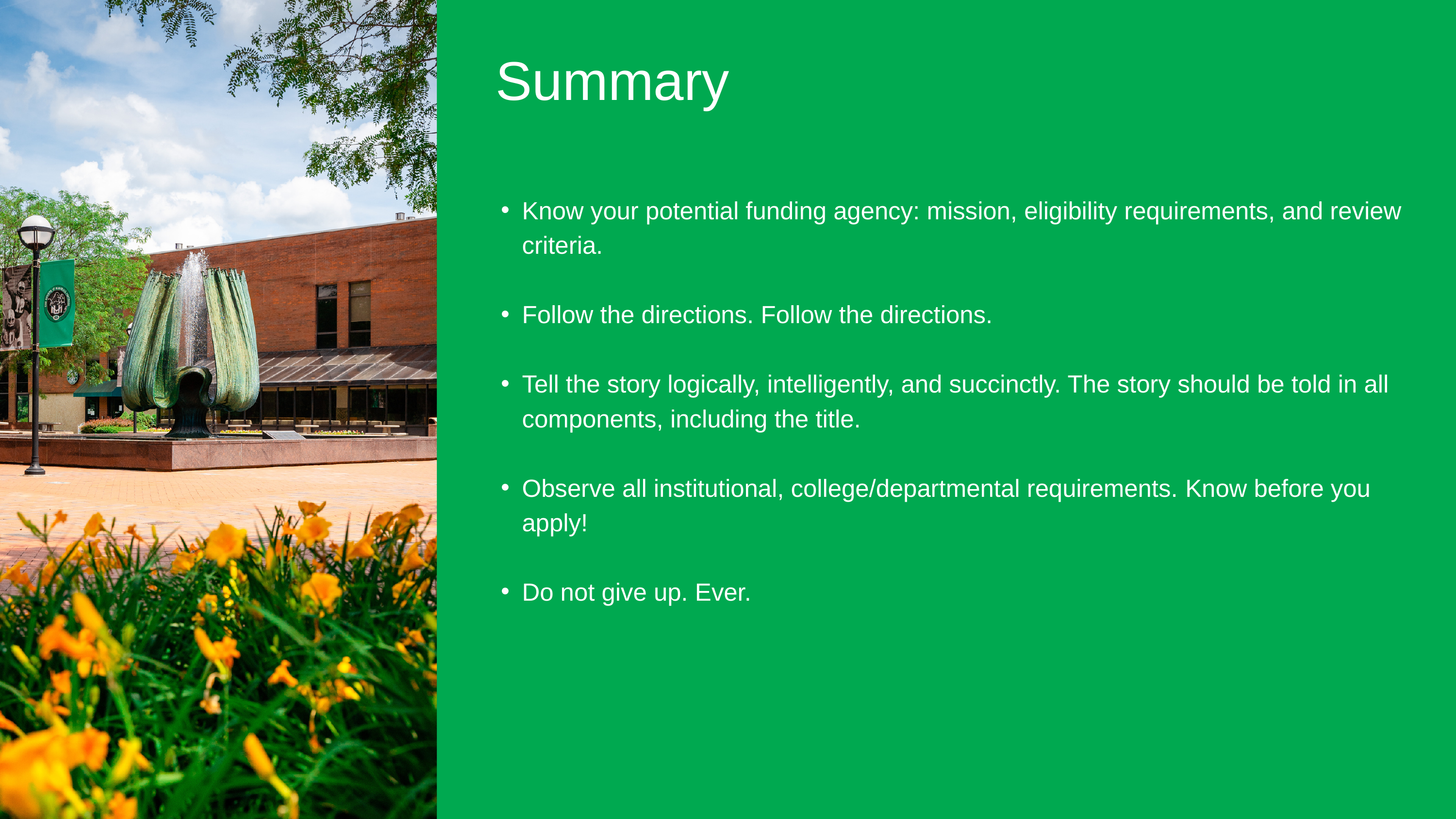

Summary
Know your potential funding agency: mission, eligibility requirements, and review criteria.

Follow the directions. Follow the directions.

Tell the story logically, intelligently, and succinctly. The story should be told in all components, including the title.

Observe all institutional, college/departmental requirements. Know before you apply!

Do not give up. Ever.